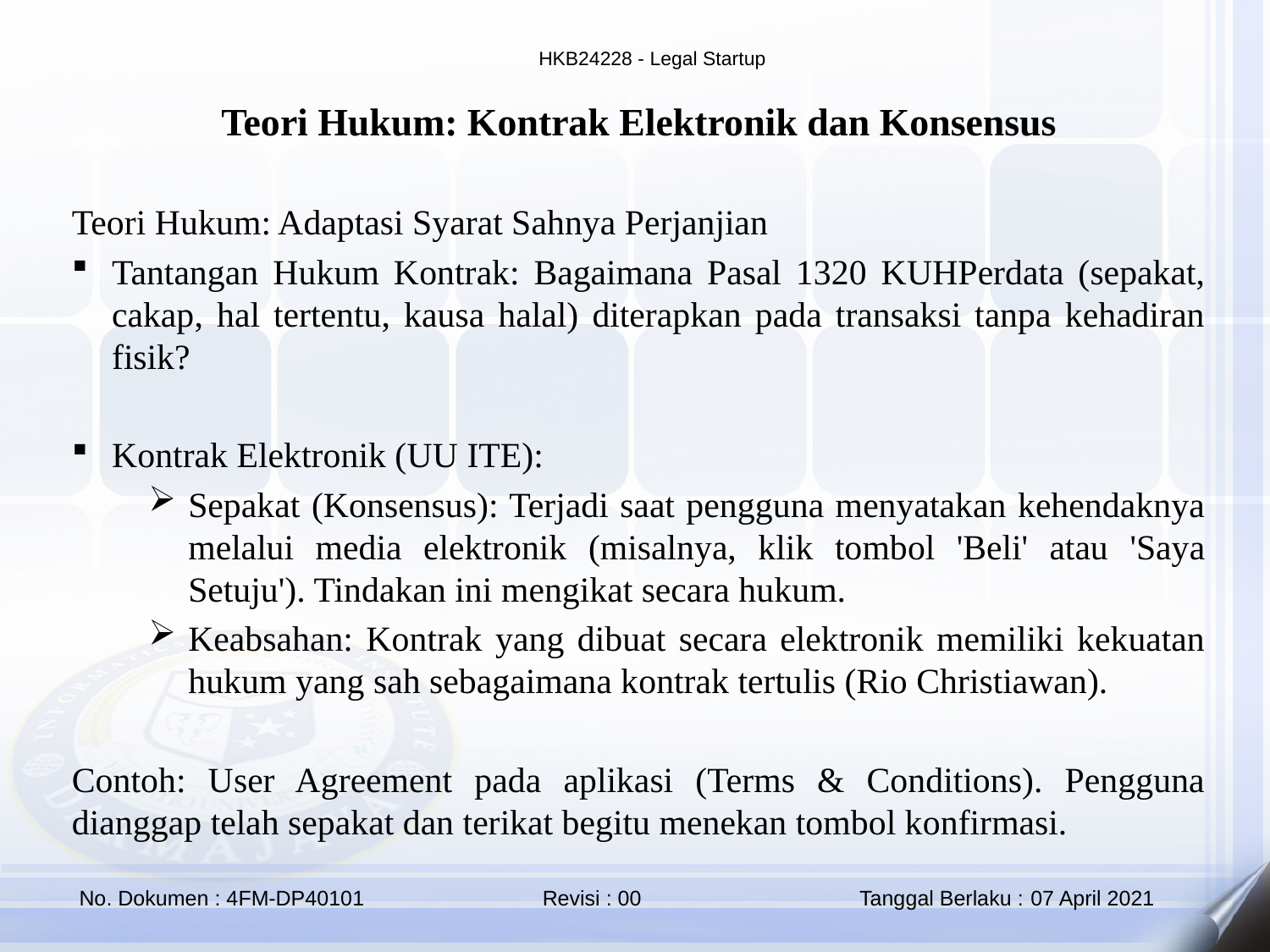

Teori Hukum: Kontrak Elektronik dan Konsensus

Teori Hukum: Adaptasi Syarat Sahnya Perjanjian
Tantangan Hukum Kontrak: Bagaimana Pasal 1320 KUHPerdata (sepakat, cakap, hal tertentu, kausa halal) diterapkan pada transaksi tanpa kehadiran fisik?

Kontrak Elektronik (UU ITE):
Sepakat (Konsensus): Terjadi saat pengguna menyatakan kehendaknya melalui media elektronik (misalnya, klik tombol 'Beli' atau 'Saya Setuju'). Tindakan ini mengikat secara hukum.
Keabsahan: Kontrak yang dibuat secara elektronik memiliki kekuatan hukum yang sah sebagaimana kontrak tertulis (Rio Christiawan).

Contoh: User Agreement pada aplikasi (Terms & Conditions). Pengguna dianggap telah sepakat dan terikat begitu menekan tombol konfirmasi.